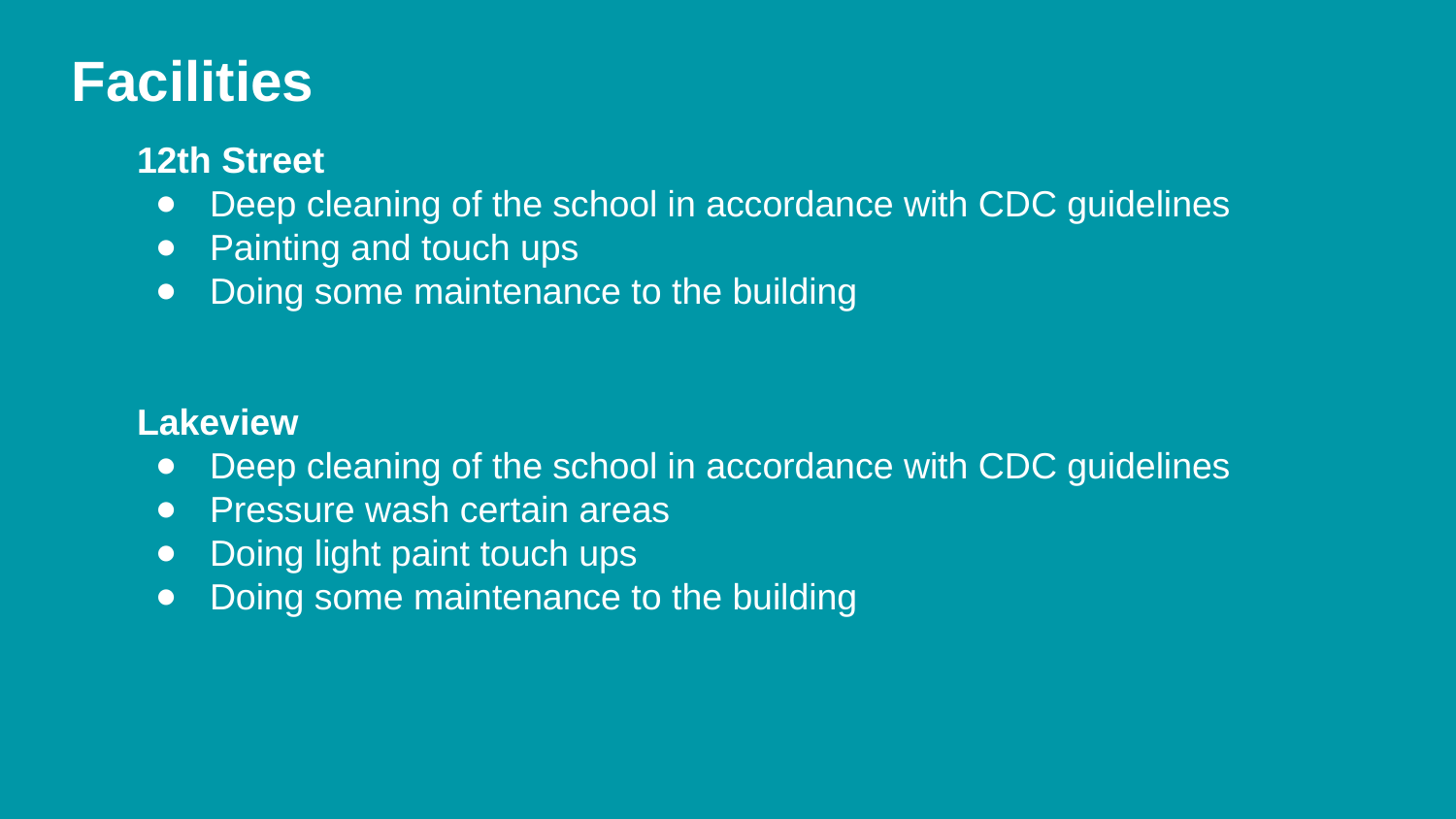

# Facilities
12th Street
Deep cleaning of the school in accordance with CDC guidelines
Painting and touch ups
Doing some maintenance to the building

Lakeview
Deep cleaning of the school in accordance with CDC guidelines
Pressure wash certain areas
Doing light paint touch ups
Doing some maintenance to the building